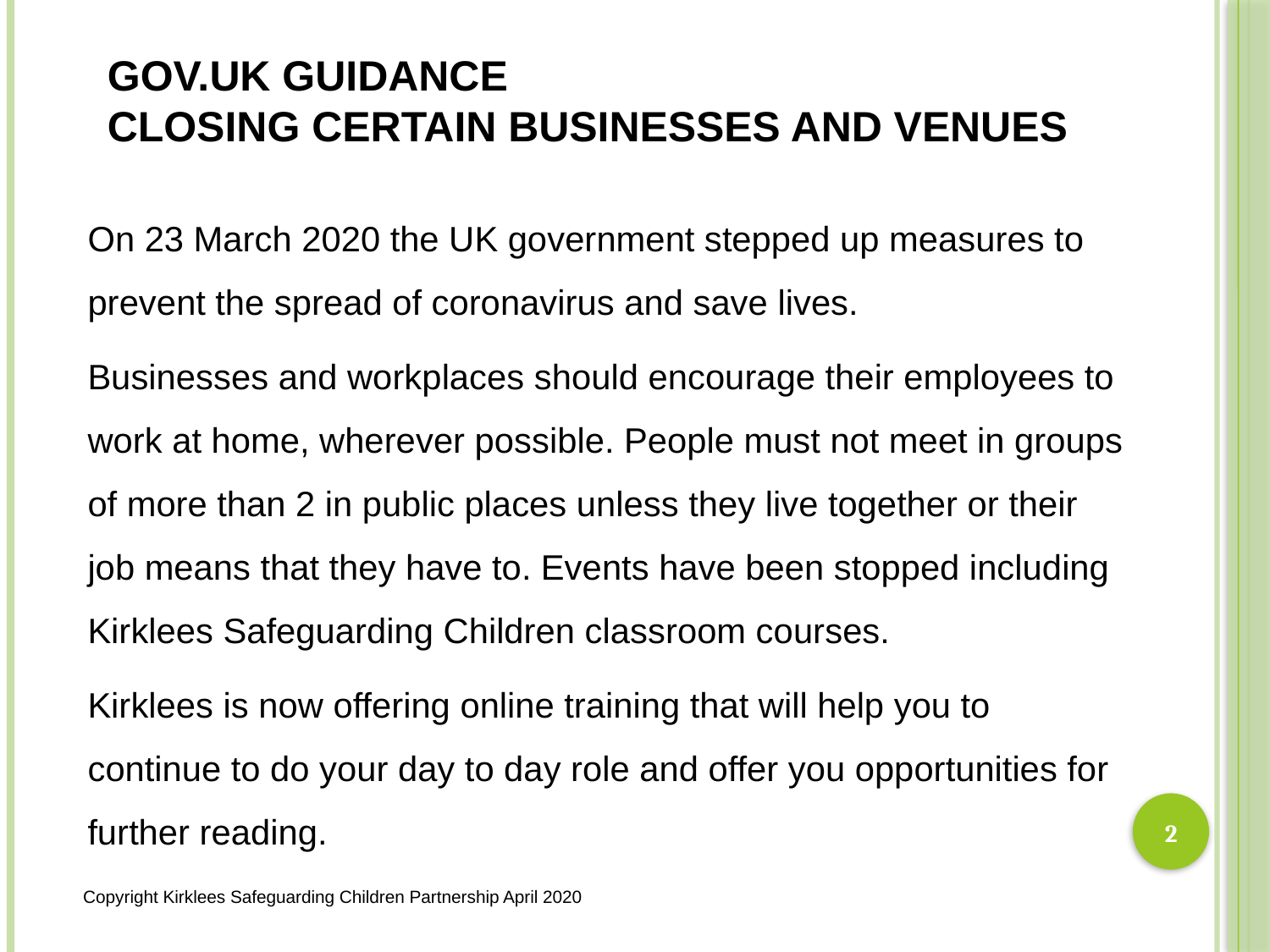

# GOV.UK GUIDANCE CLOSING CERTAIN BUSINESSES AND VENUES
On 23 March 2020 the UK government stepped up measures to prevent the spread of coronavirus and save lives.
Businesses and workplaces should encourage their employees to work at home, wherever possible. People must not meet in groups of more than 2 in public places unless they live together or their job means that they have to. Events have been stopped including Kirklees Safeguarding Children classroom courses.
Kirklees is now offering online training that will help you to continue to do your day to day role and offer you opportunities for further reading.

2
Copyright Kirklees Safeguarding Children Partnership April 2020